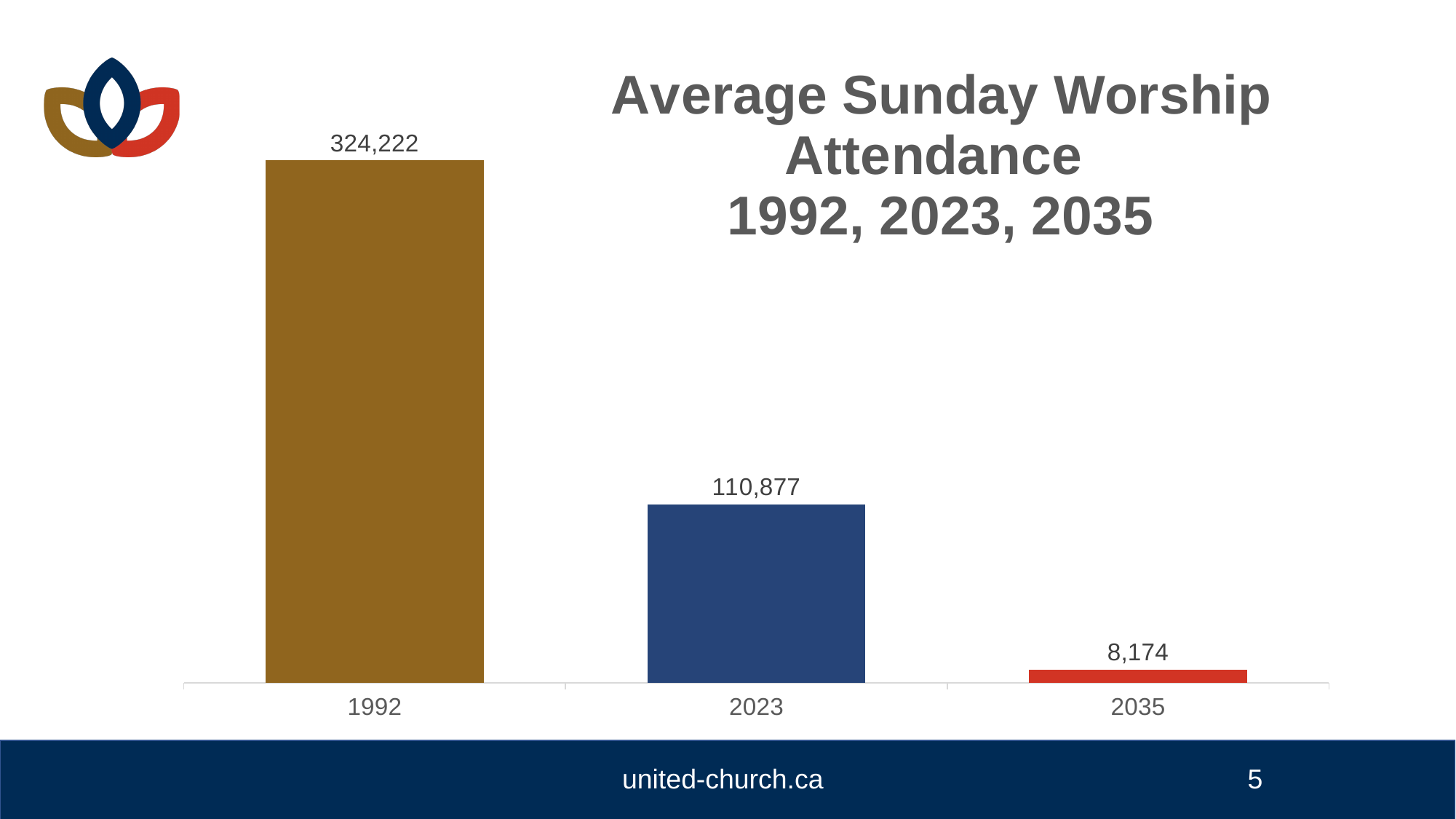

### Chart: Average Sunday Worship Attendance
1992, 2023, 2035

| Category | Column4 |
|---|---|
| 1992 | 324222.0 |
| 2023 | 110877.0 |
| 2035 | 8174.0 |